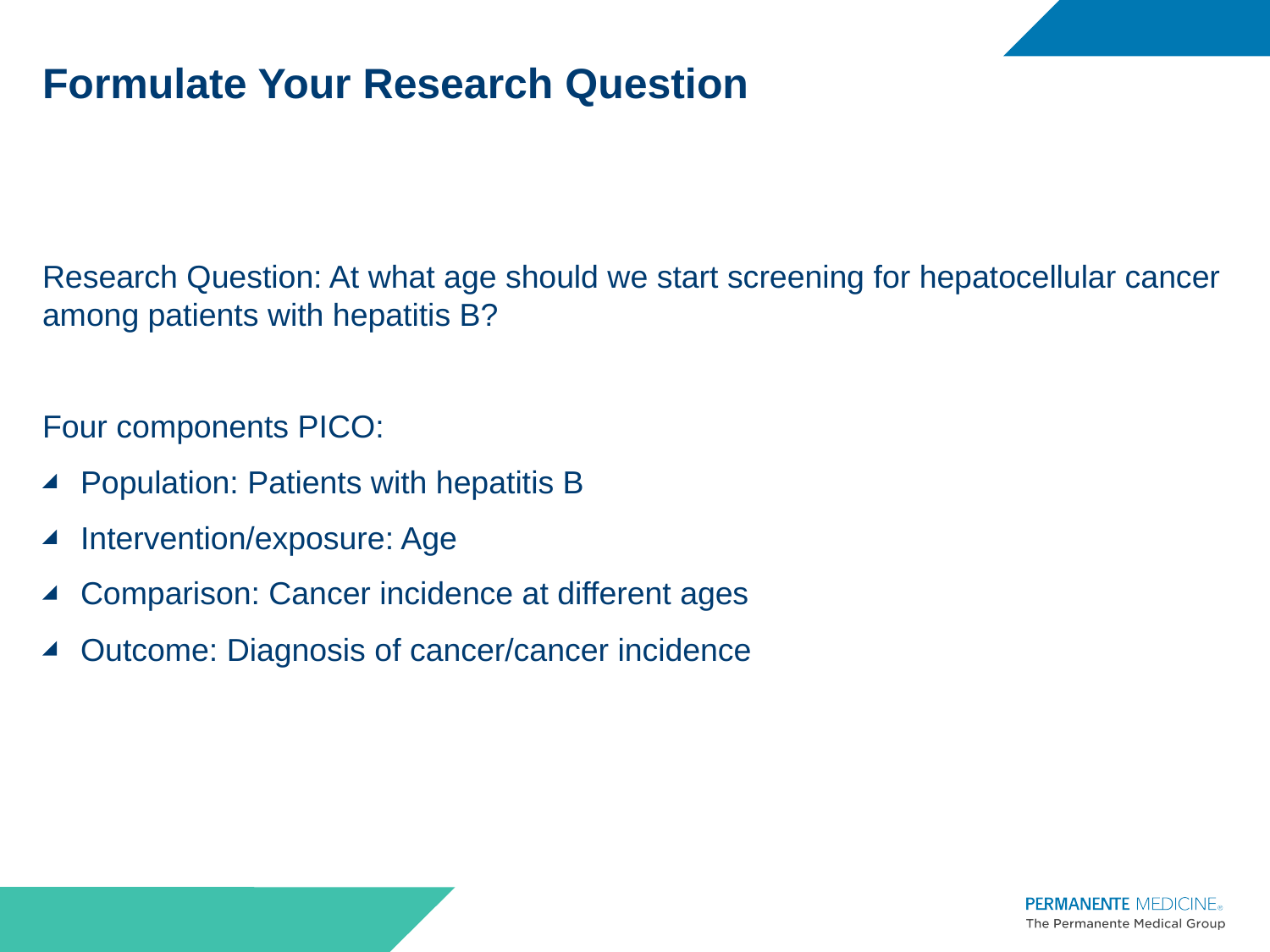

# Formulate Your Research Question

Research Question: At what age should we start screening for hepatocellular cancer among patients with hepatitis B?

Four components PICO:
Population: Patients with hepatitis B
Intervention/exposure: Age
Comparison: Cancer incidence at different ages
Outcome: Diagnosis of cancer/cancer incidence